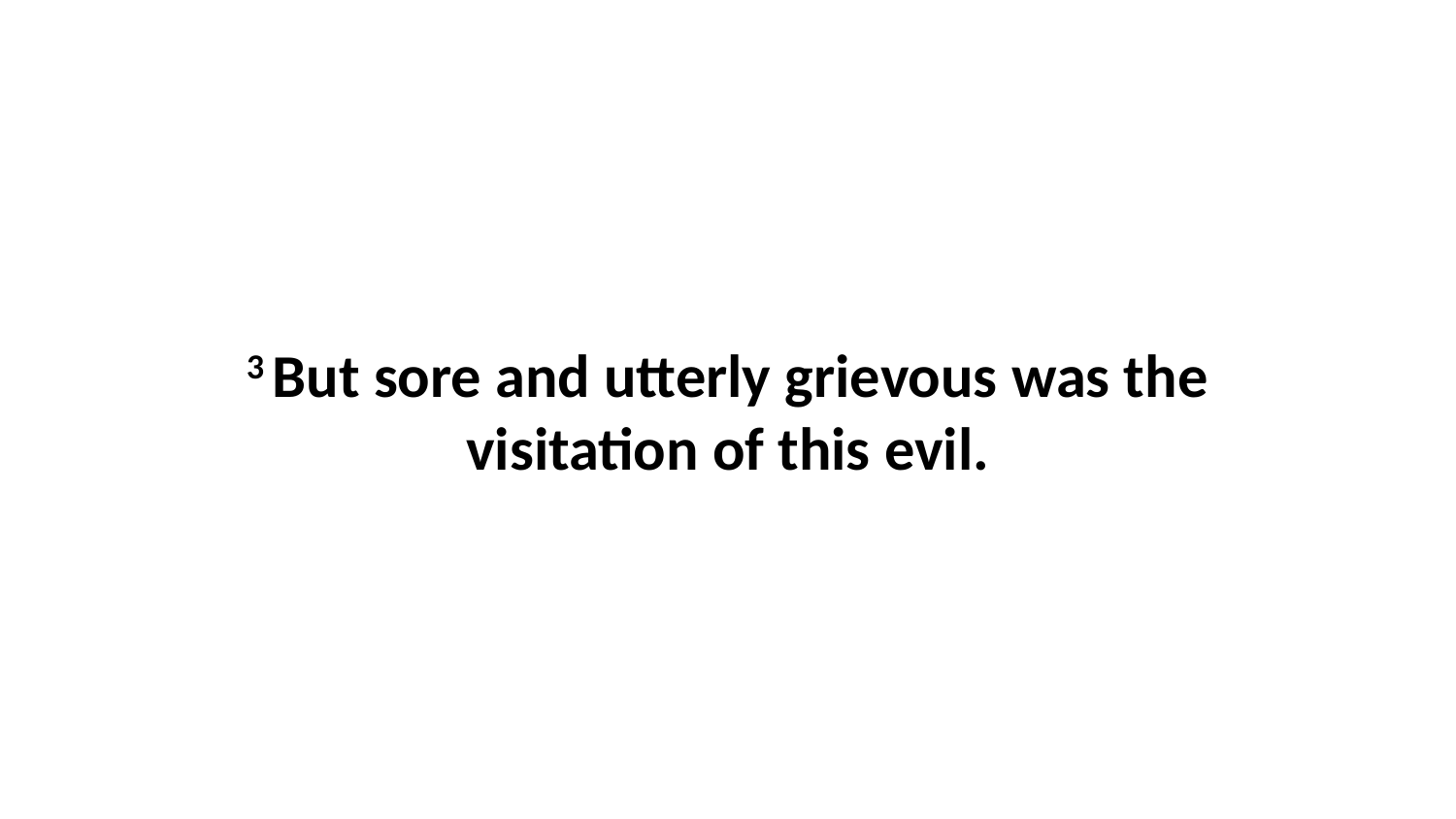

3 But sore and utterly grievous was the visitation of this evil.